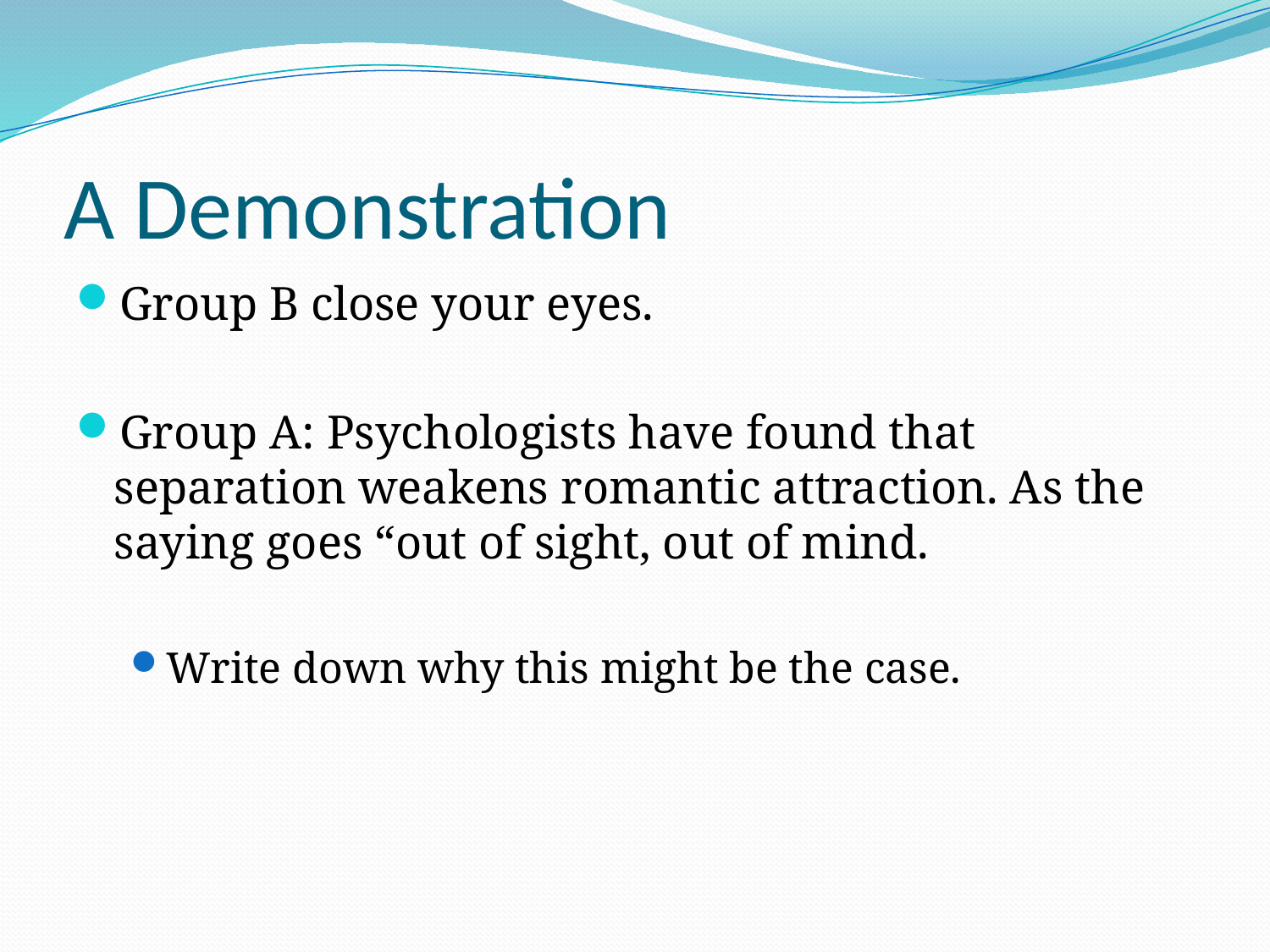

# A Demonstration
Group B close your eyes.

Group A: Psychologists have found that separation weakens romantic attraction. As the saying goes “out of sight, out of mind.

Write down why this might be the case.